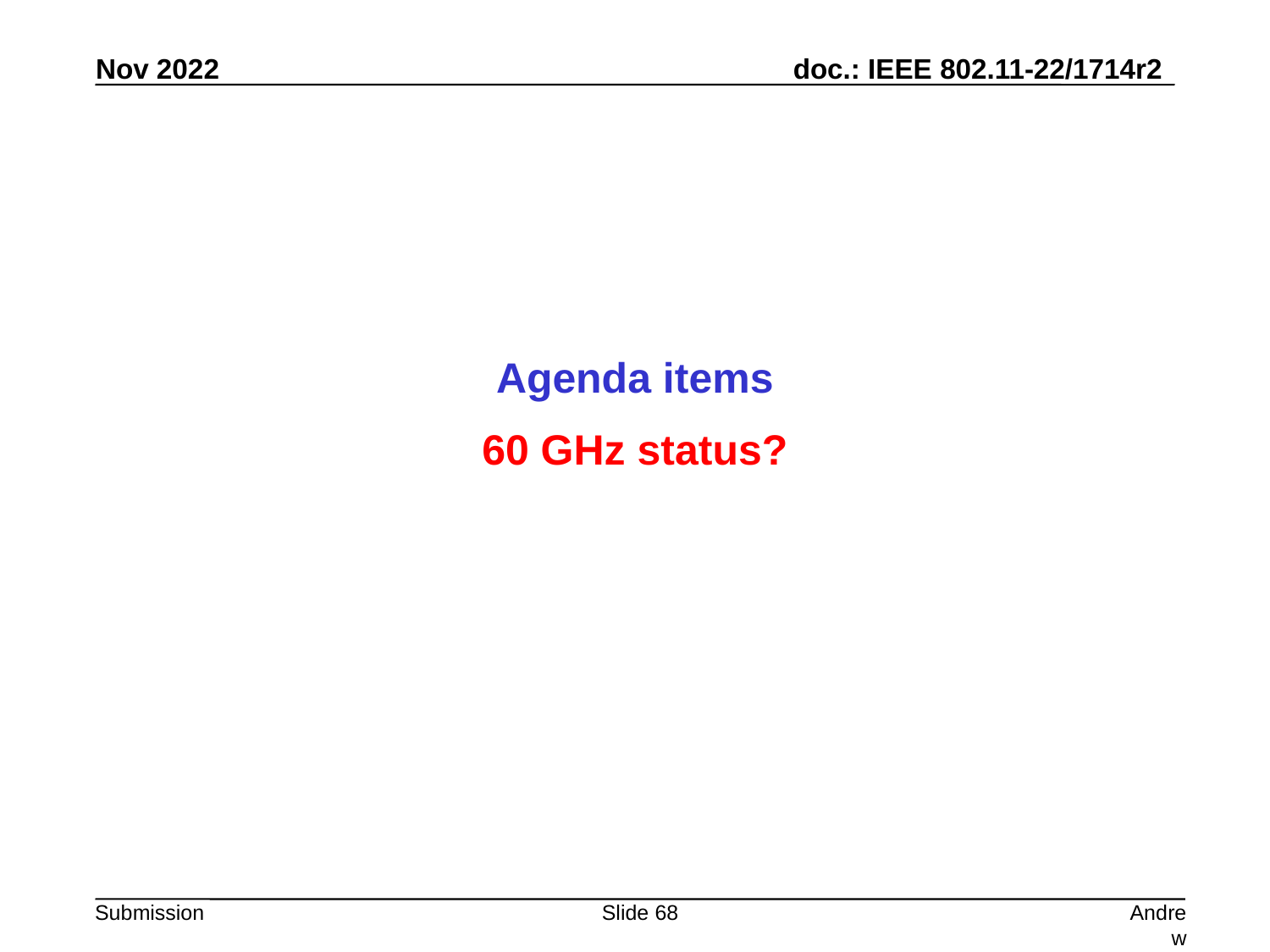

Agenda items
60 GHz status?
Slide 68
Andrew Myles, Cisco